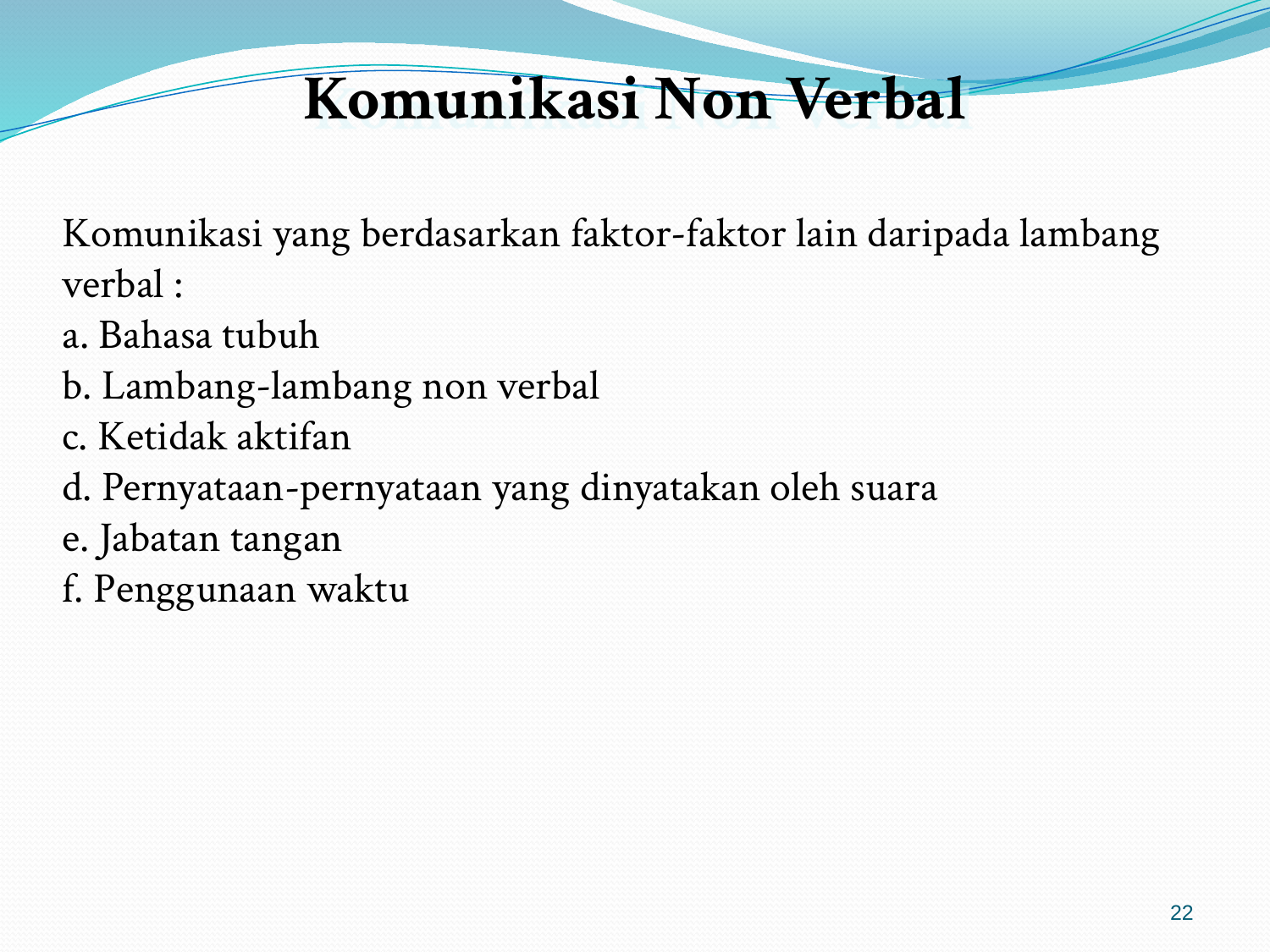

Komunikasi Non Verbal
Komunikasi yang berdasarkan faktor-faktor lain daripada lambang verbal :
a. Bahasa tubuh
b. Lambang-lambang non verbal
c. Ketidak aktifan
d. Pernyataan-pernyataan yang dinyatakan oleh suara
e. Jabatan tangan
f. Penggunaan waktu
22